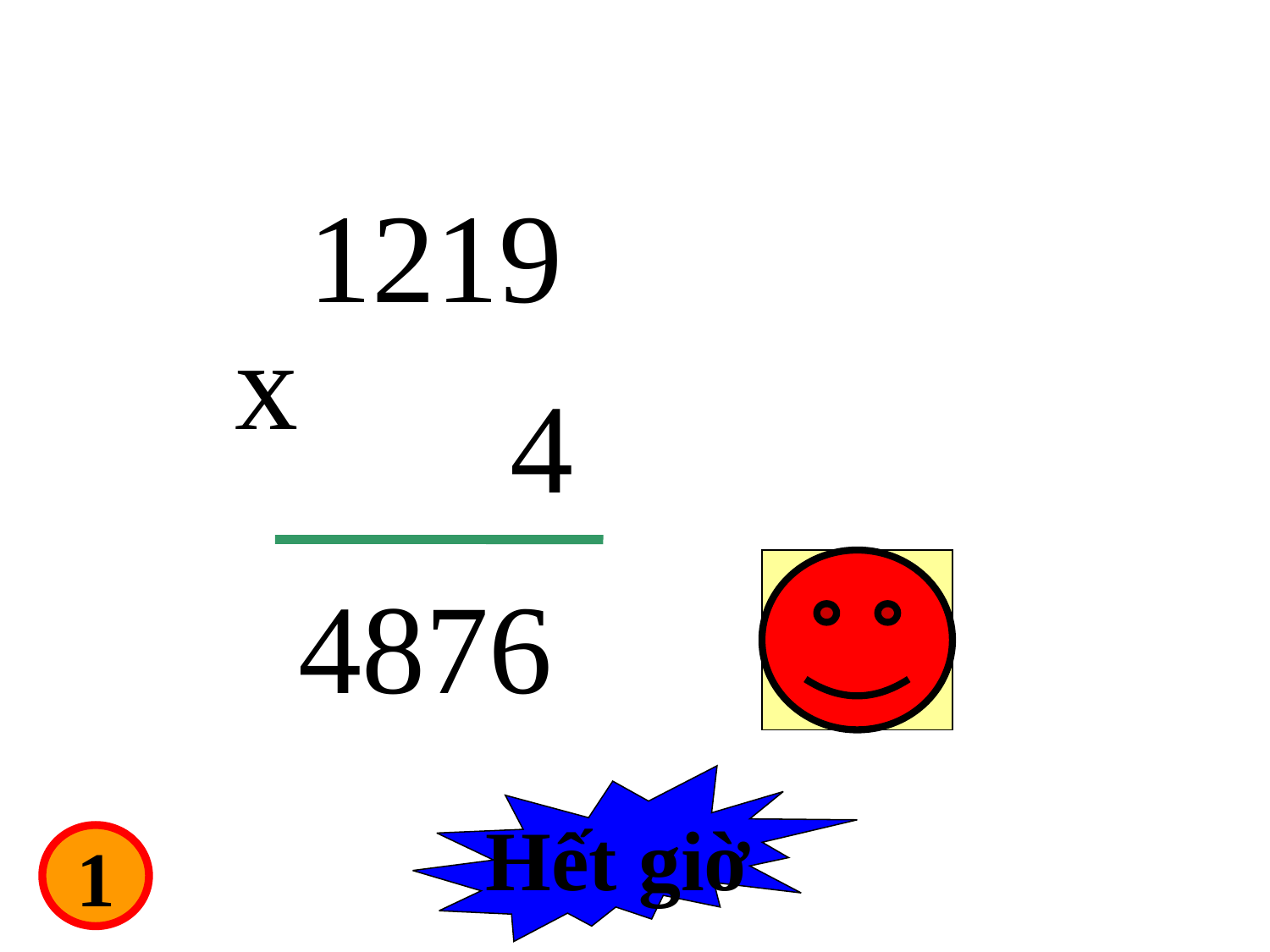

1219
x
4

4876
Hết giờ
5
4
3
2
1